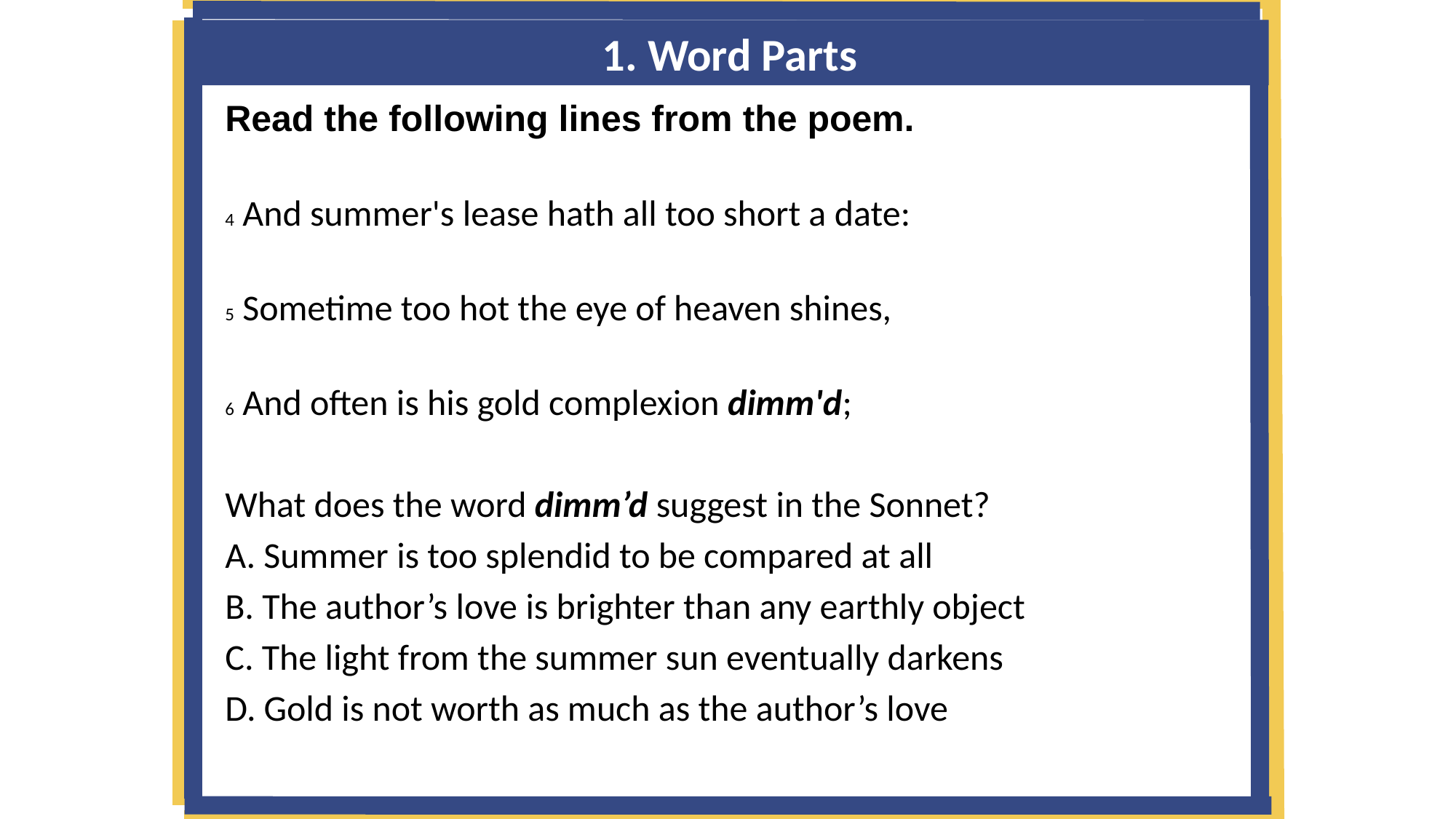

1. Word Parts
Read the following lines from the poem.

4 And summer's lease hath all too short a date:
5 Sometime too hot the eye of heaven shines,
6 And often is his gold complexion dimm'd;

What does the word dimm’d suggest in the Sonnet?
A. Summer is too splendid to be compared at all
B. The author’s love is brighter than any earthly object
C. The light from the summer sun eventually darkens
D. Gold is not worth as much as the author’s love